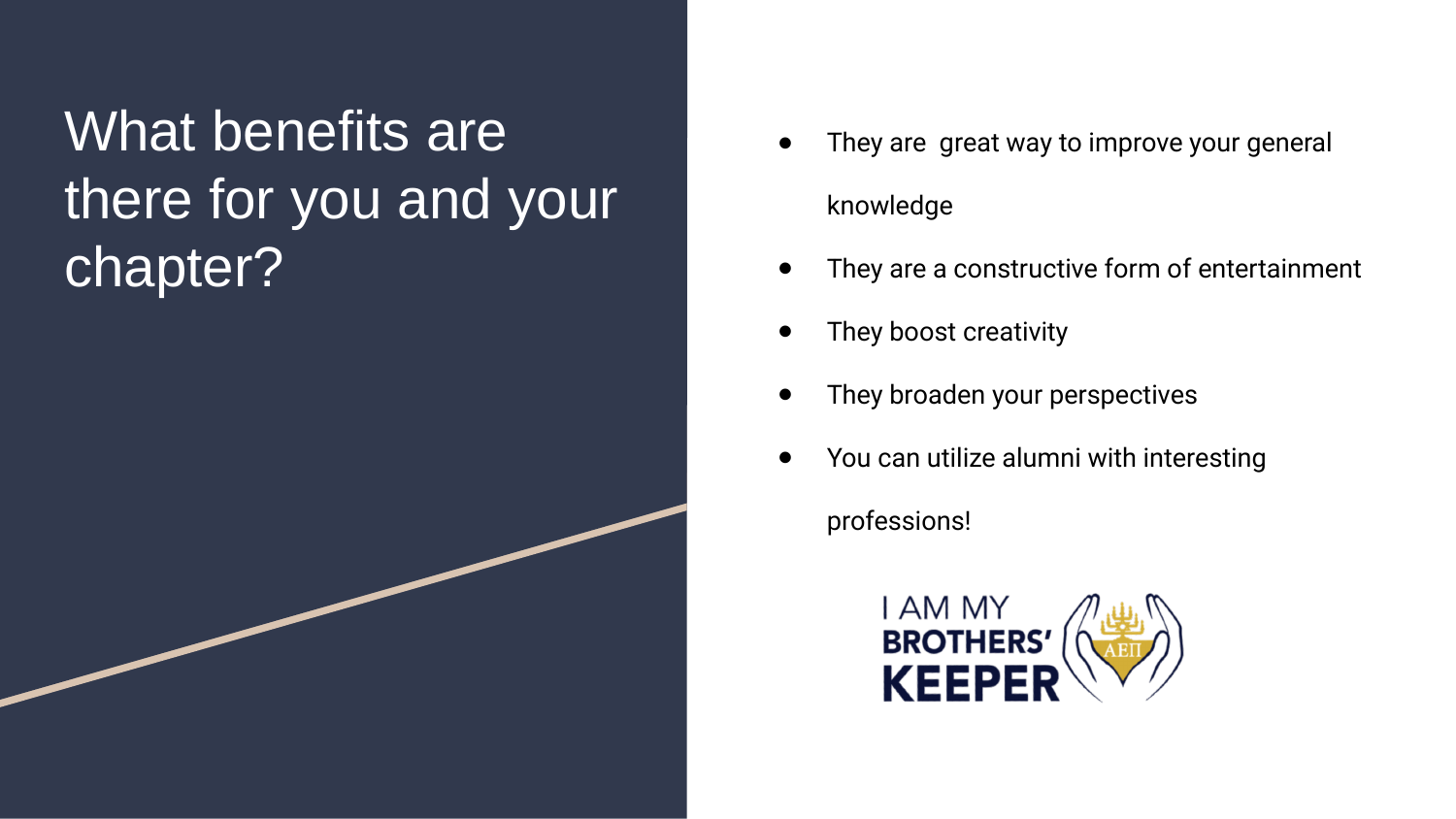

# What benefits are there for you and your chapter?
They are  great way to improve your general knowledge
They are a constructive form of entertainment
They boost creativity
They broaden your perspectives
You can utilize alumni with interesting professions!